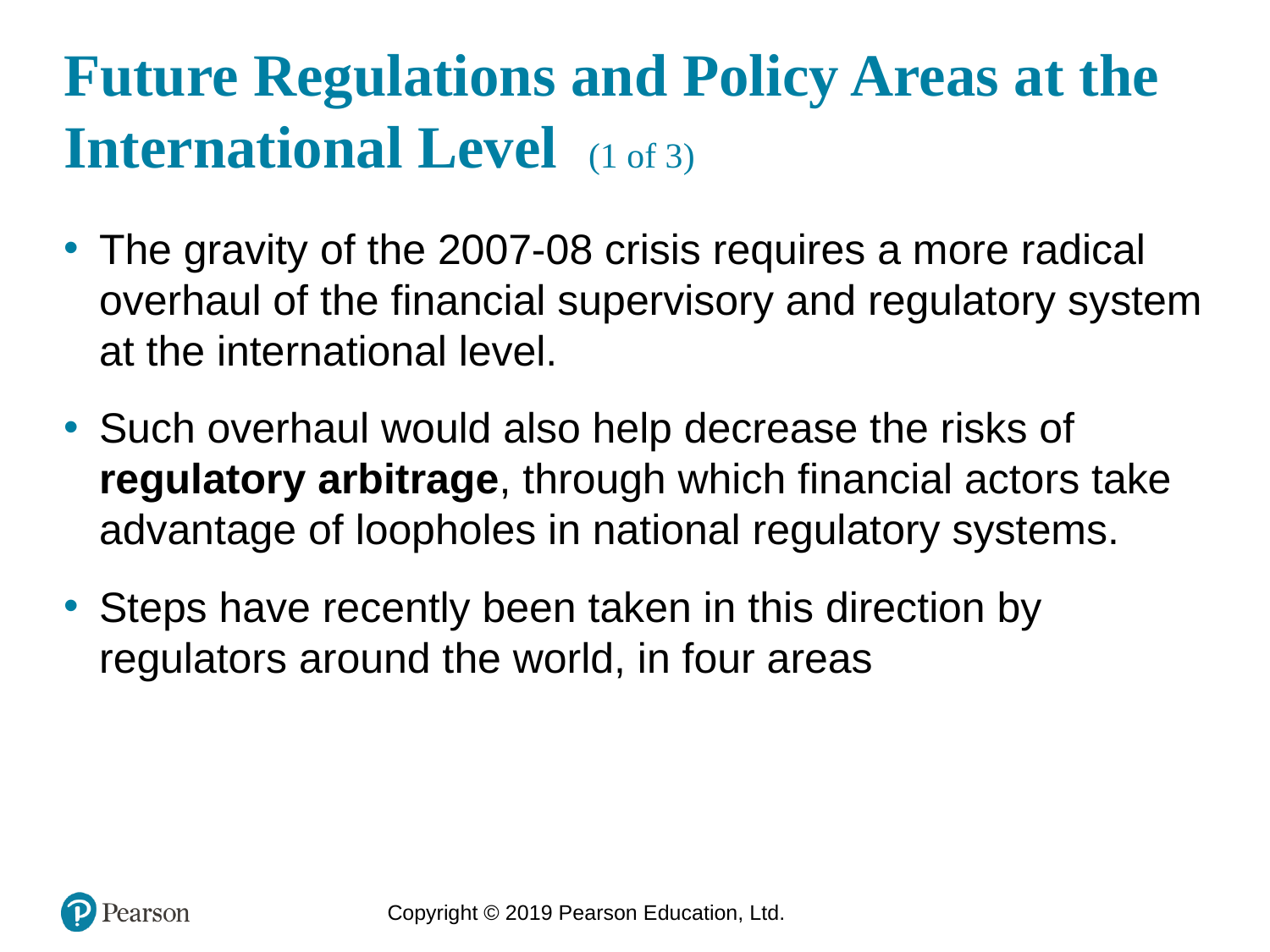

Future Regulations and Policy Areas at the
International Level  (1 of 3)
The gravity of the 2007-08 crisis requires a more radical overhaul of the financial supervisory and regulatory system at the international level.
Such overhaul would also help decrease the risks of regulatory arbitrage, through which financial actors take advantage of loopholes in national regulatory systems.
Steps have recently been taken in this direction by regulators around the world, in four areas